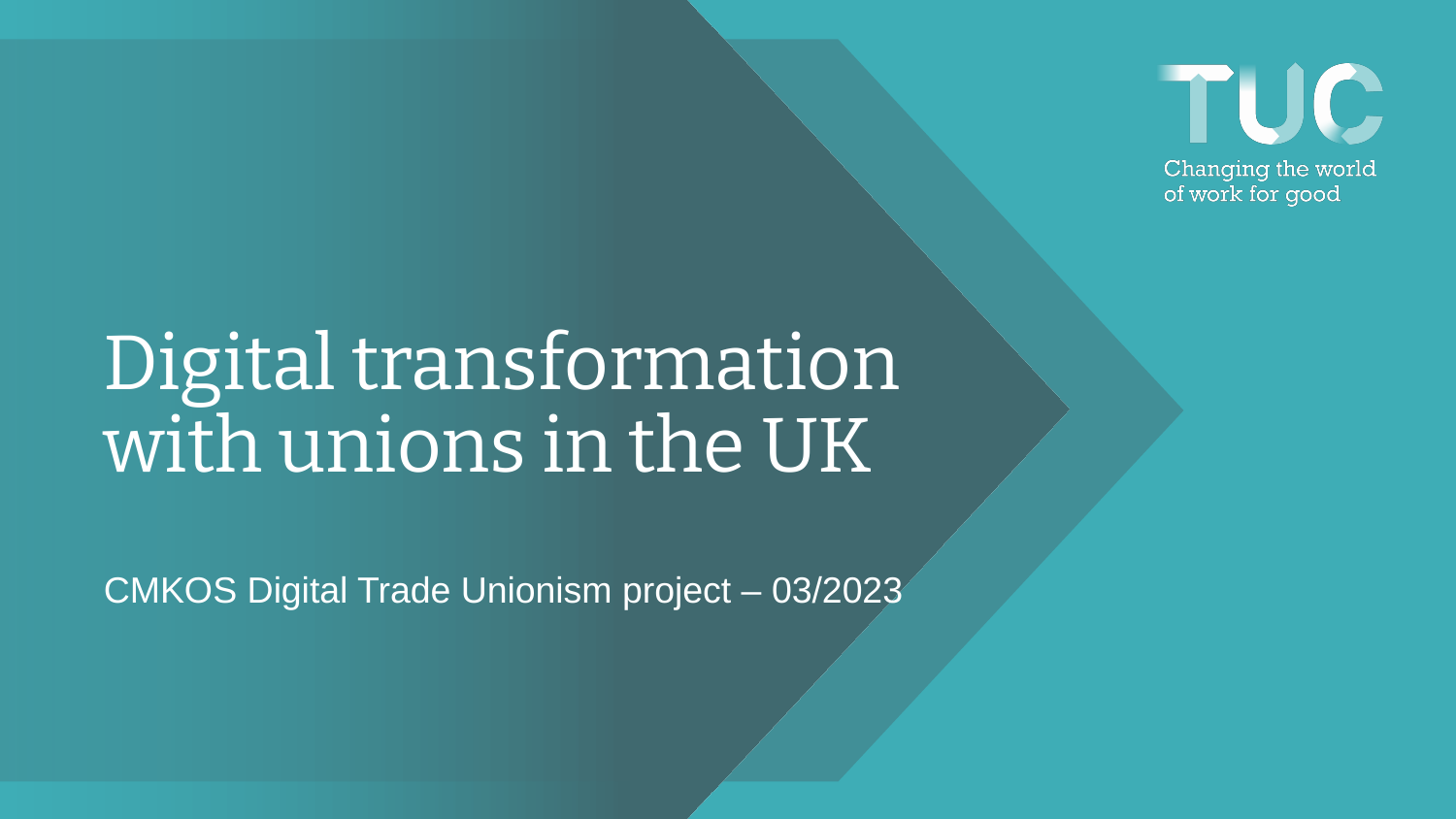

# Digital transformation with unions in the UK

CMKOS Digital Trade Unionism project – 03/2023